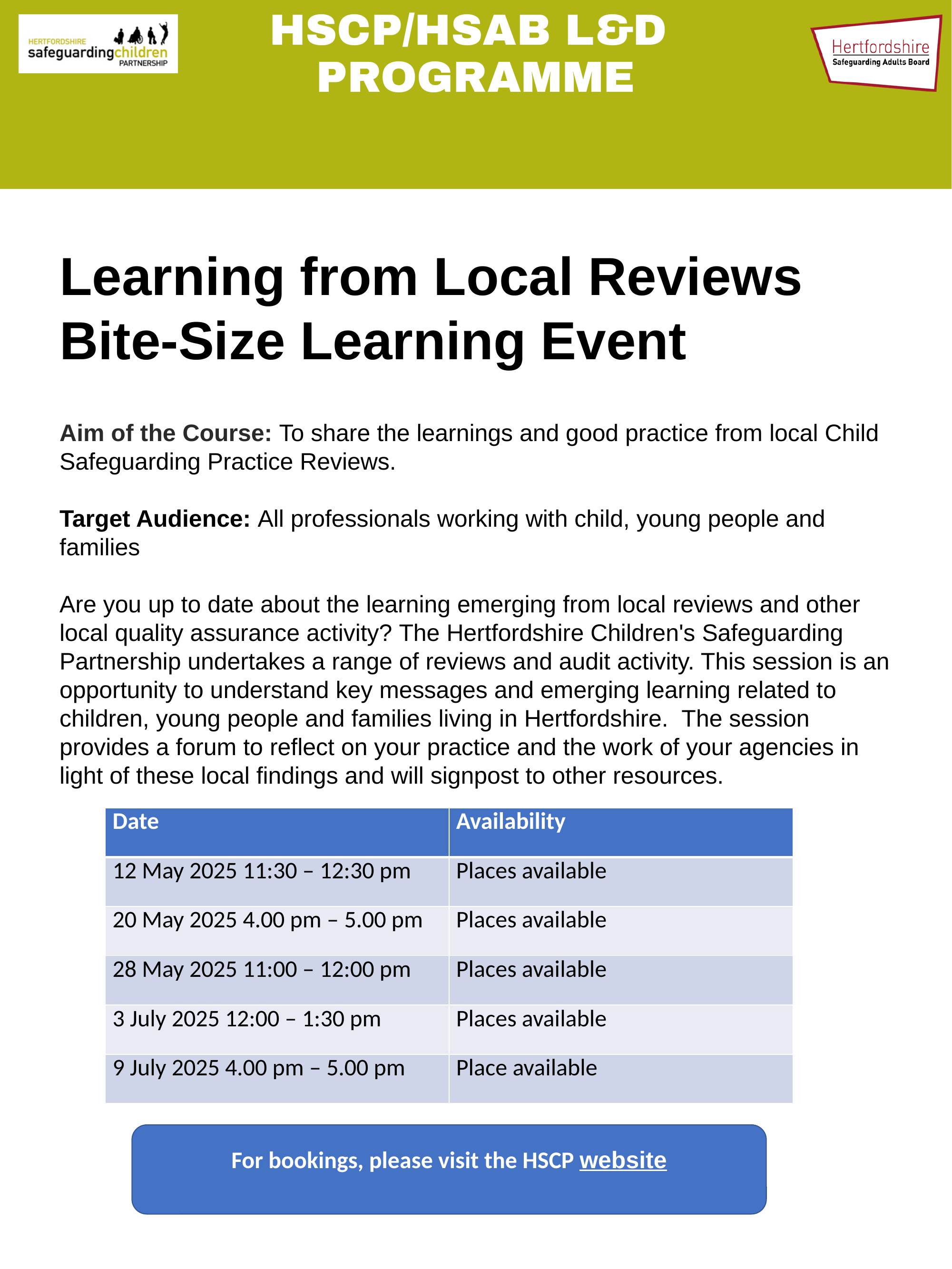

# HSCP/HSAB L&D PROGRAMME
Learning from Local Reviews
Bite-Size Learning Event

Aim of the Course: To share the learnings and good practice from local Child Safeguarding Practice Reviews.

Target Audience: All professionals working with child, young people and families

Are you up to date about the learning emerging from local reviews and other local quality assurance activity? The Hertfordshire Children's Safeguarding Partnership undertakes a range of reviews and audit activity. This session is an opportunity to understand key messages and emerging learning related to children, young people and families living in Hertfordshire.  The session provides a forum to reflect on your practice and the work of your agencies in light of these local findings and will signpost to other resources.
| Date | Availability |
| --- | --- |
| 12 May 2025 11:30 – 12:30 pm | Places available |
| 20 May 2025 4.00 pm – 5.00 pm | Places available |
| 28 May 2025 11:00 – 12:00 pm | Places available |
| 3 July 2025 12:00 – 1:30 pm | Places available |
| 9 July 2025 4.00 pm – 5.00 pm | Place available |
For bookings, please visit the HSCP website